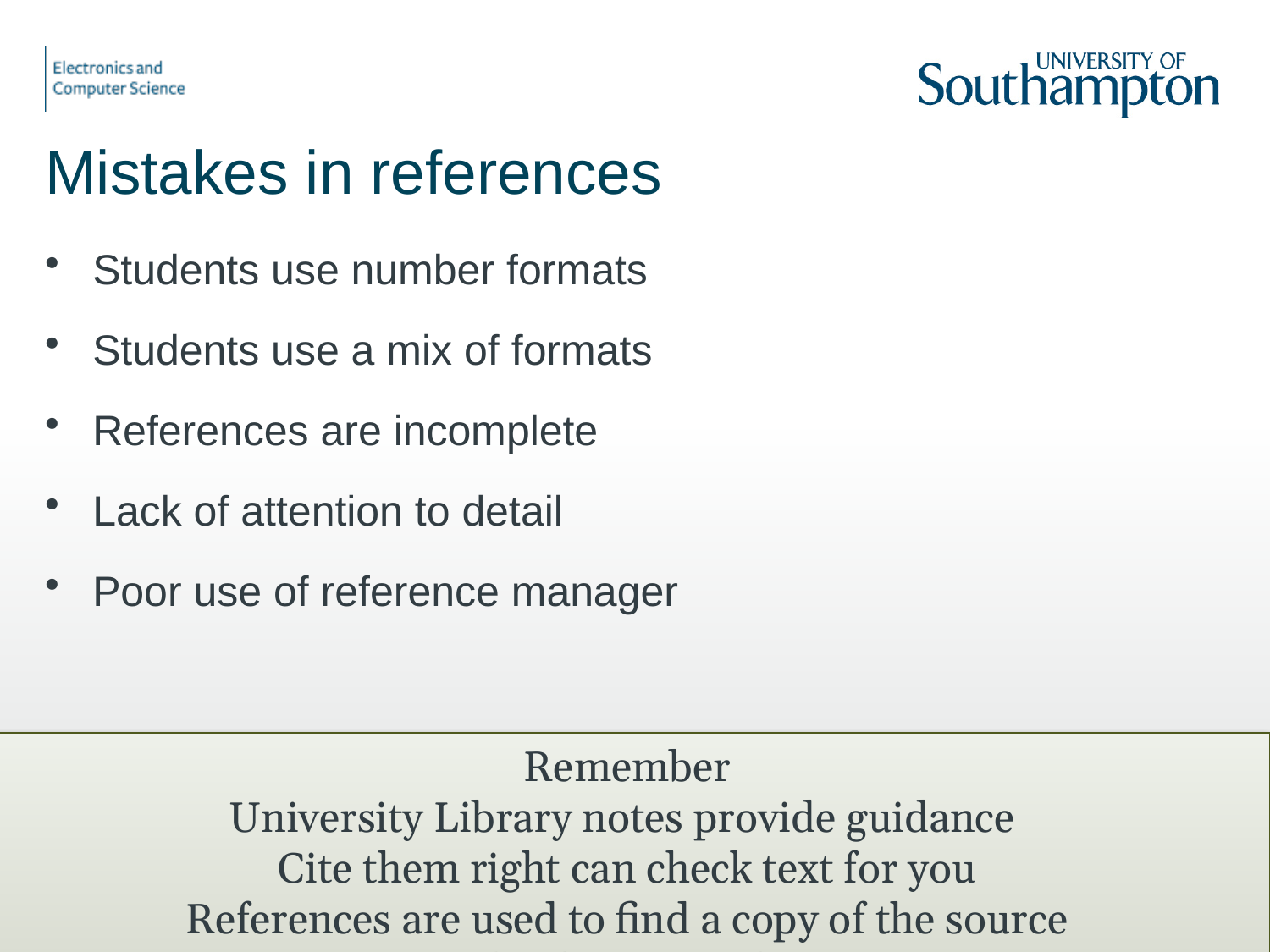

# Mistakes in references
Students use number formats
Students use a mix of formats
References are incomplete
Lack of attention to detail
Poor use of reference manager
Remember
University Library notes provide guidance
Cite them right can check text for you
References are used to find a copy of the source
make them complete
COMP1205 http://edshare.soton.ac.uk/19200